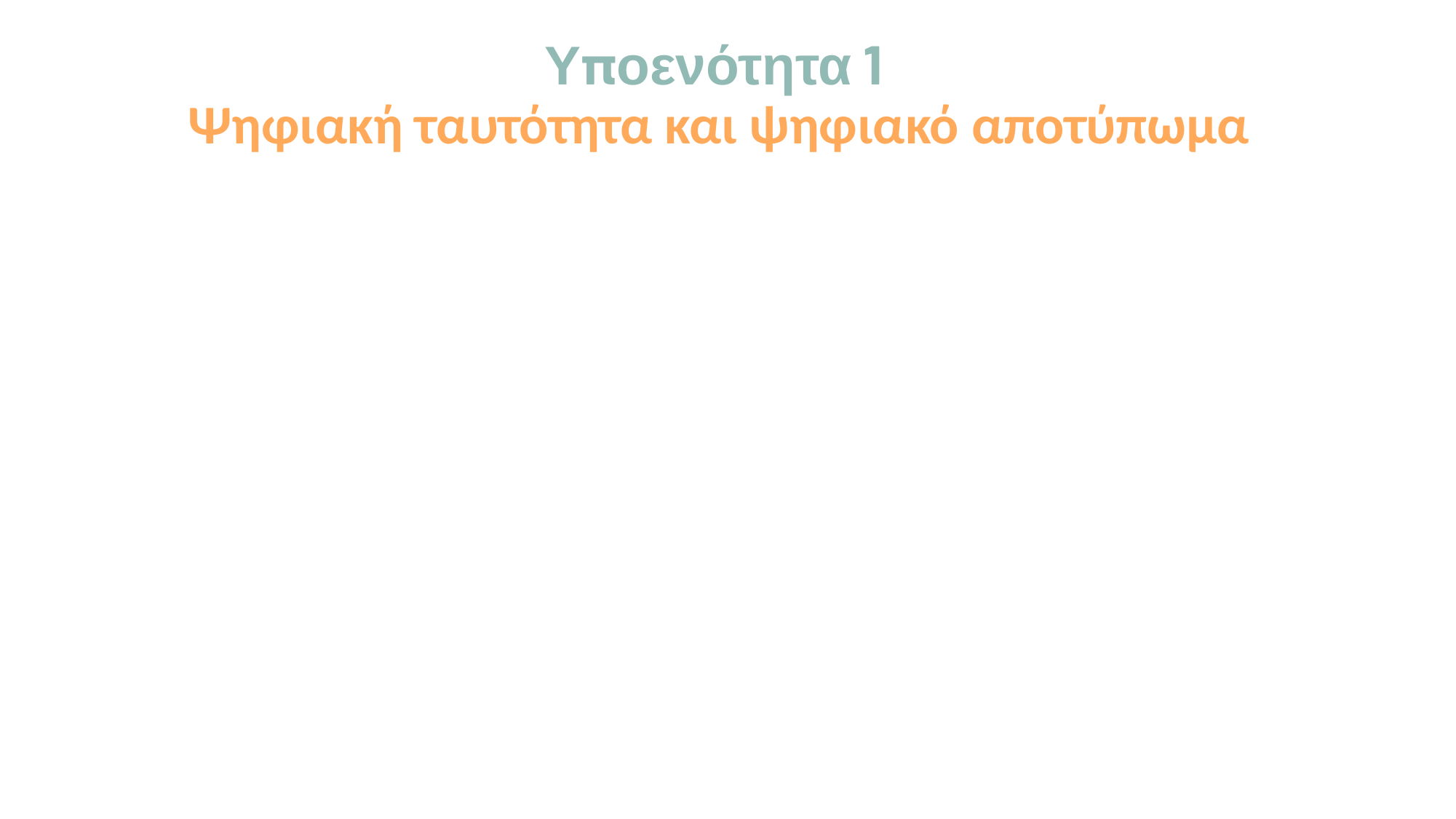

# Υποενότητα 1 Ψηφιακή ταυτότητα και ψηφιακό αποτύπωμα
Η ψηφιακή ταυτότητα είναι η διαδικτυακή μας παρουσία που δημιουργούμε όταν χρησιμοποιούμε ψηφιακά εργαλεία.
Το ψηφιακό αποτύπωμα είναι το "μόνιμο αρχείο" της ψηφιακής μας παρουσίας και της χρήσης των διαδικτυακών υπηρεσιών.
Η γνώση και η αποτελεσματική διαχείριση της ψηφιακής ταυτότητας και του ψηφιακού αποτυπώματος είναι το κλειδί για την ψηφιακή μας ιδιωτικότητα και την ψηφιακή μας ασφάλεια στον ψηφιακό κόσμο.